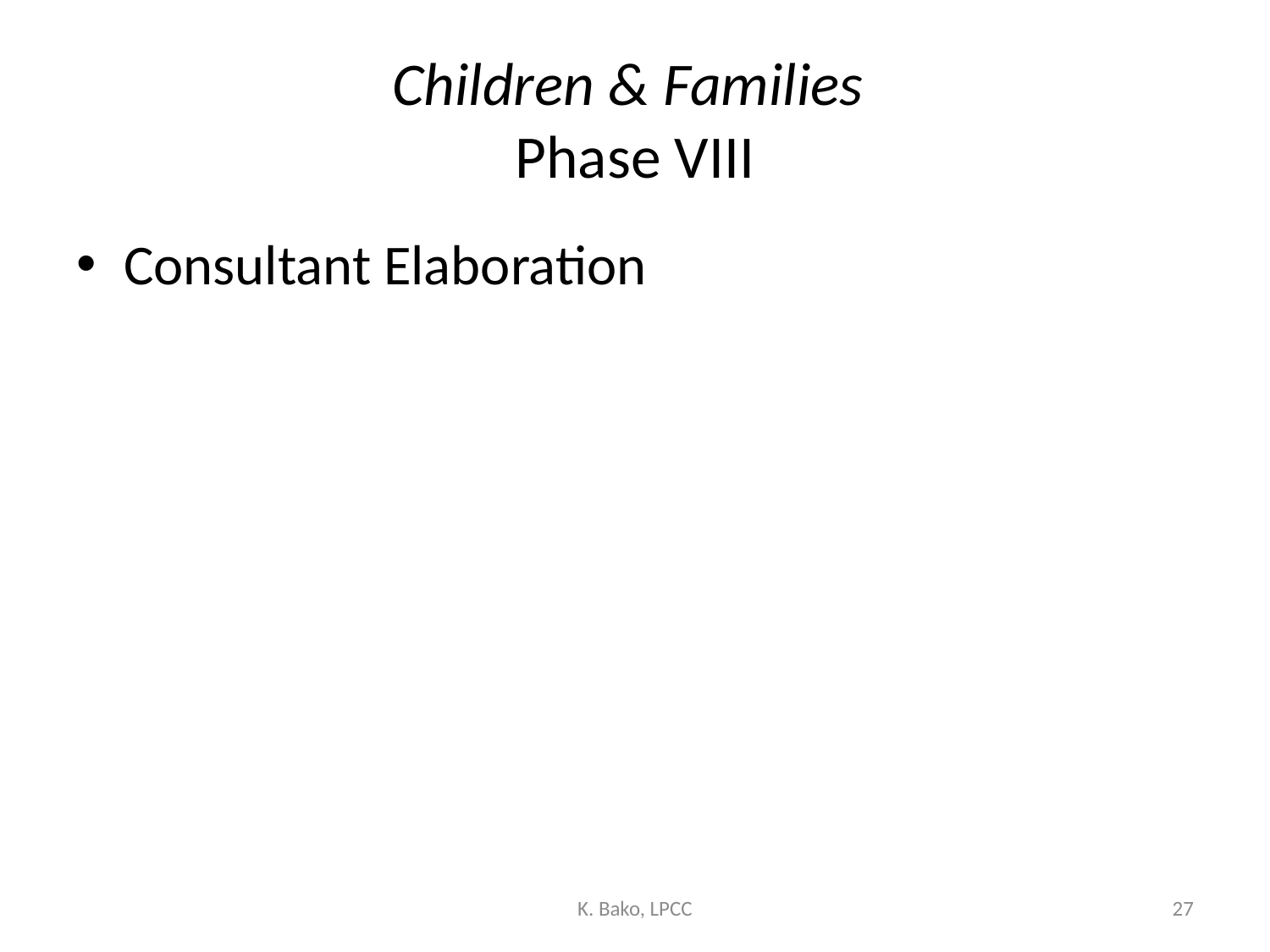

# Children & Families Phase VIII
Consultant Elaboration
K. Bako, LPCC
27